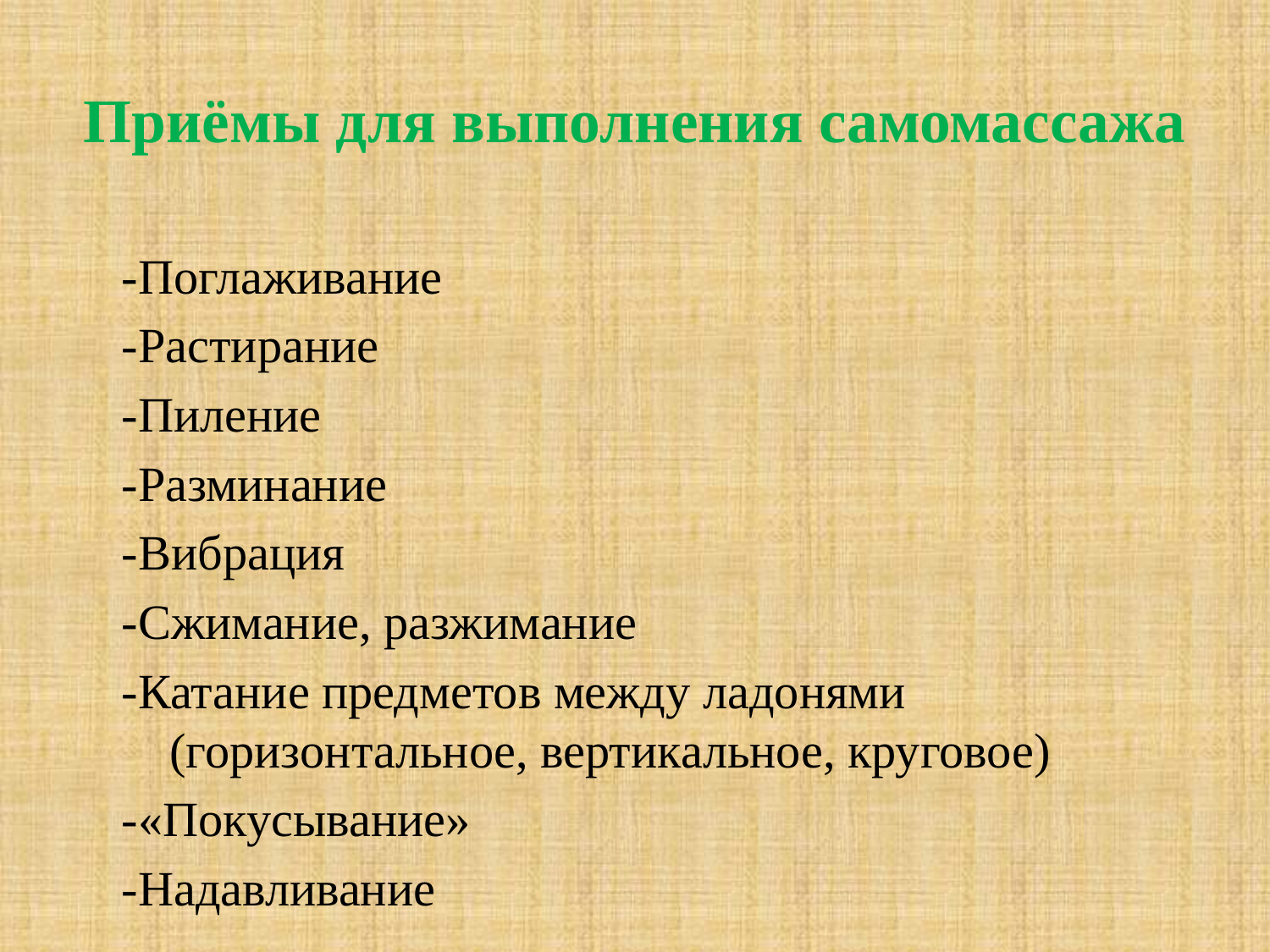

# Приёмы для выполнения самомассажа
-Поглаживание
-Растирание
-Пиление
-Разминание
-Вибрация
-Сжимание, разжимание
-Катание предметов между ладонями (горизонтальное, вертикальное, круговое)
-«Покусывание»
-Надавливание